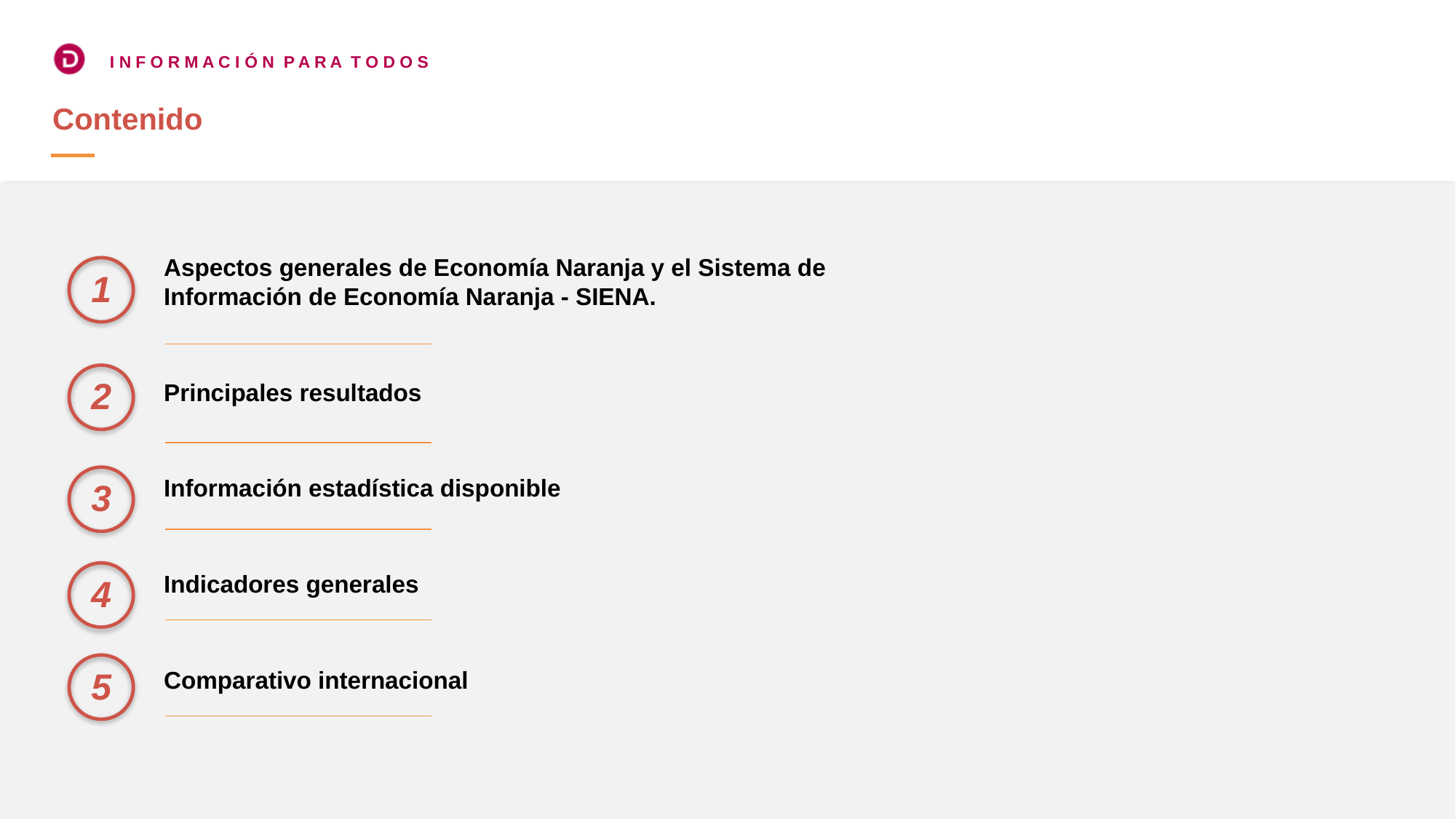

Contenido

Aspectos generales de Economía Naranja y el Sistema de Información de Economía Naranja - SIENA.
Principales resultados
Información estadística disponible
Indicadores generales
Comparativo internacional

1

2

3

4

5